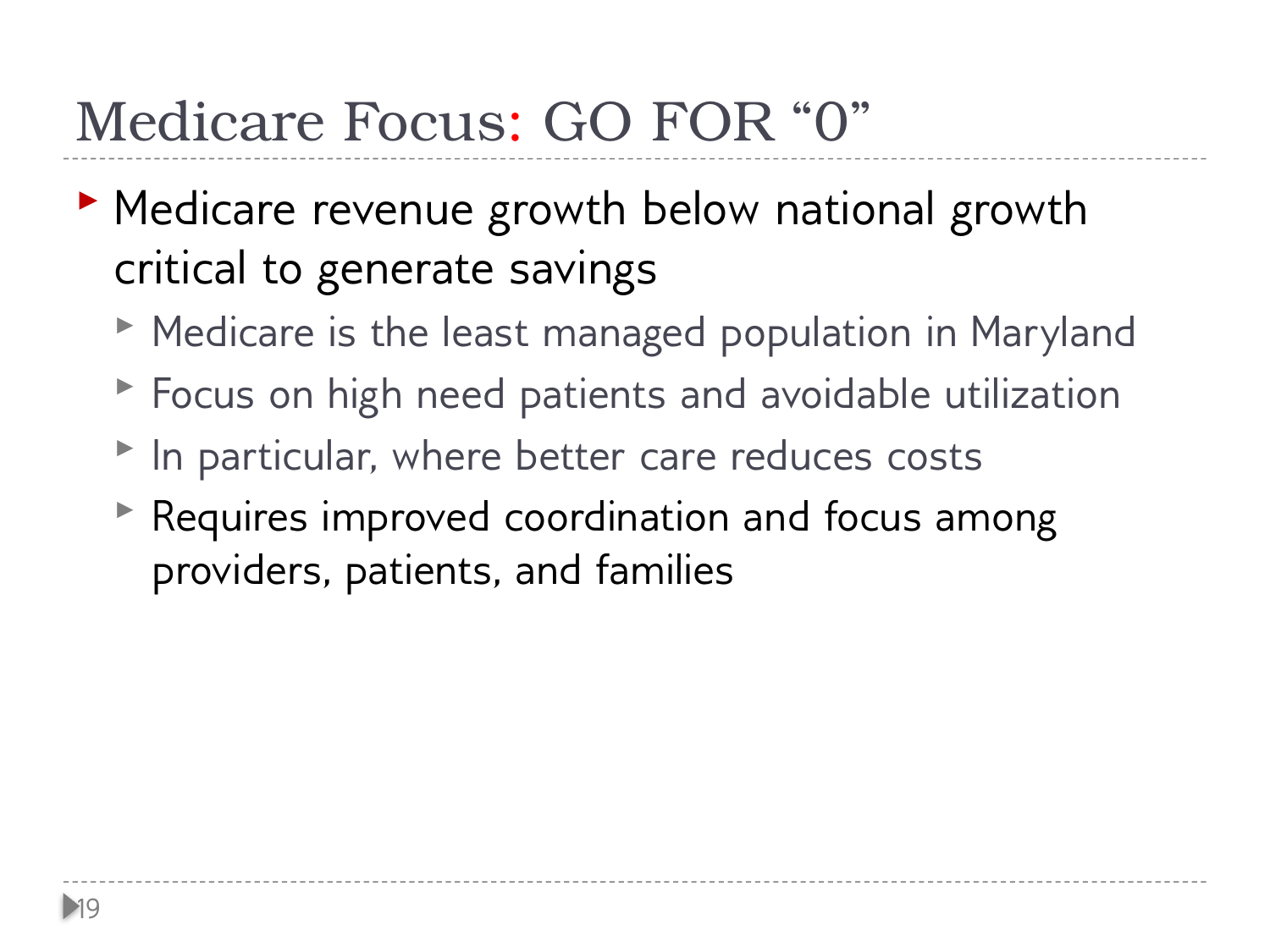

# Medicare Focus: GO FOR “0”
Medicare revenue growth below national growth critical to generate savings
Medicare is the least managed population in Maryland
Focus on high need patients and avoidable utilization
In particular, where better care reduces costs
Requires improved coordination and focus among providers, patients, and families